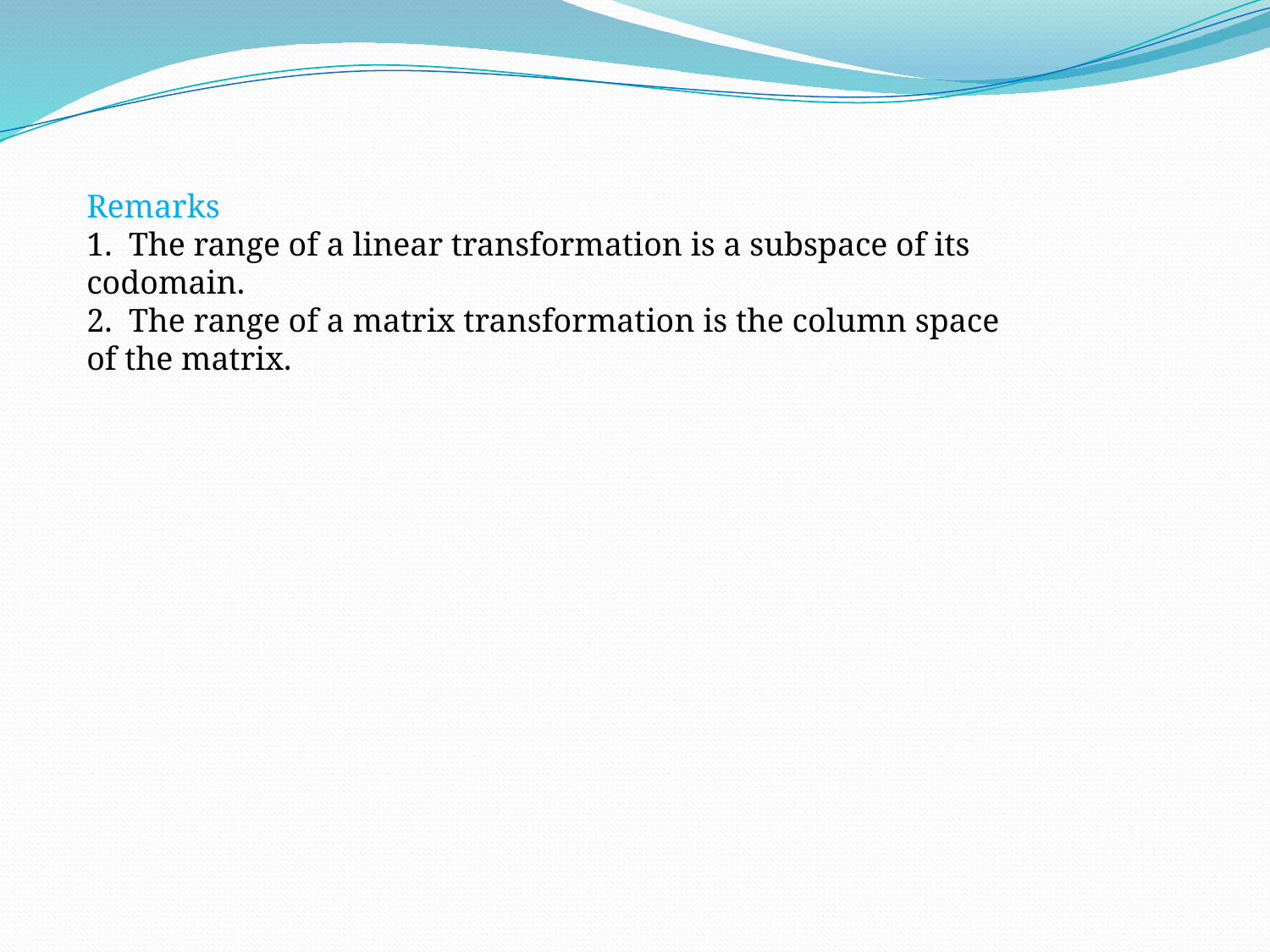

Remarks
1.  The range of a linear transformation is a subspace of its
codomain.
2.  The range of a matrix transformation is the column space
of the matrix.